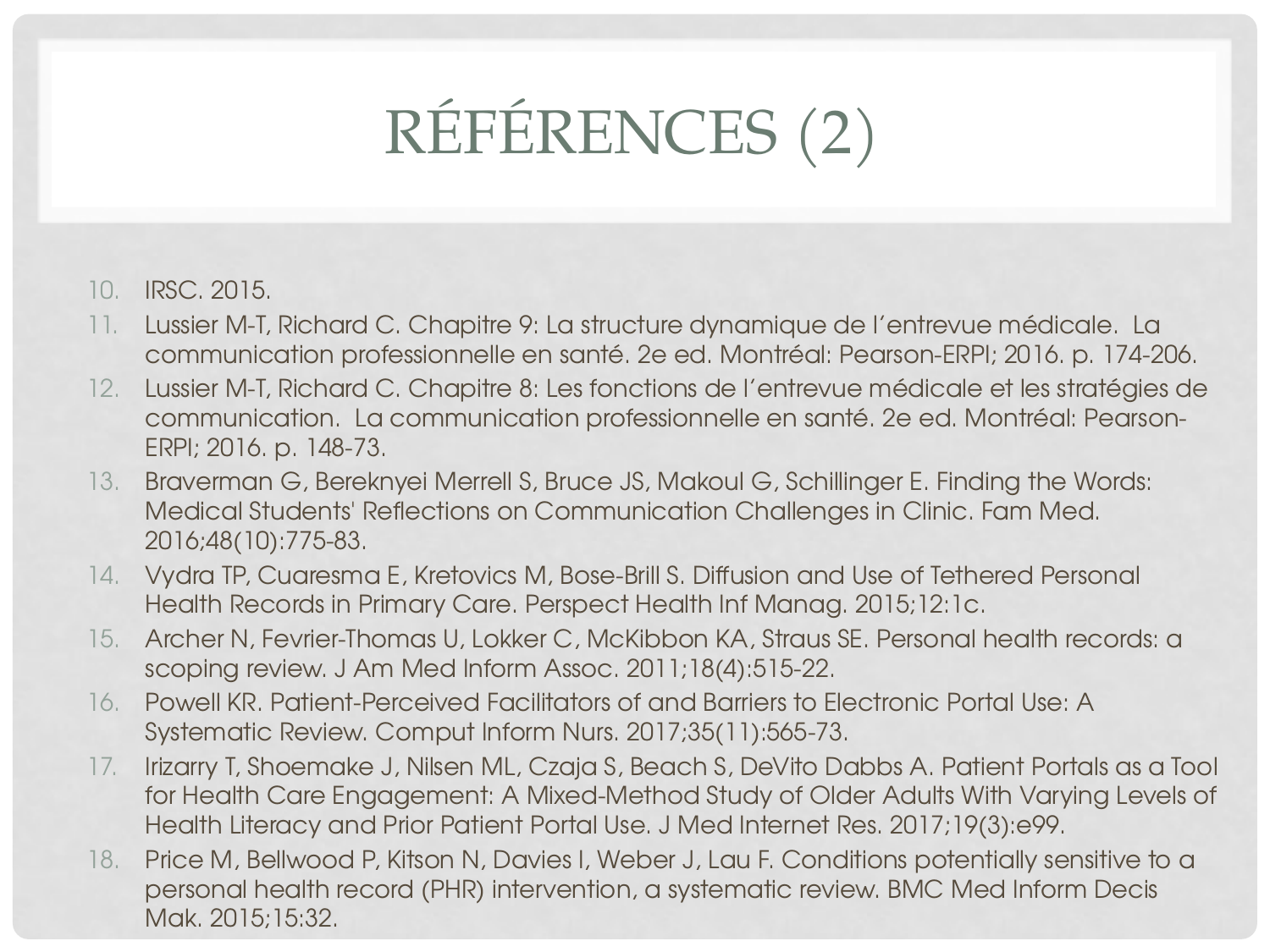

# Références (2)
IRSC. 2015.
Lussier M-T, Richard C. Chapitre 9: La structure dynamique de l’entrevue médicale.  La communication professionnelle en santé. 2e ed. Montréal: Pearson-ERPI; 2016. p. 174-206.
Lussier M-T, Richard C. Chapitre 8: Les fonctions de l’entrevue médicale et les stratégies de communication.  La communication professionnelle en santé. 2e ed. Montréal: Pearson-ERPI; 2016. p. 148-73.
Braverman G, Bereknyei Merrell S, Bruce JS, Makoul G, Schillinger E. Finding the Words: Medical Students' Reflections on Communication Challenges in Clinic. Fam Med. 2016;48(10):775-83.
Vydra TP, Cuaresma E, Kretovics M, Bose-Brill S. Diffusion and Use of Tethered Personal Health Records in Primary Care. Perspect Health Inf Manag. 2015;12:1c.
Archer N, Fevrier-Thomas U, Lokker C, McKibbon KA, Straus SE. Personal health records: a scoping review. J Am Med Inform Assoc. 2011;18(4):515-22.
Powell KR. Patient-Perceived Facilitators of and Barriers to Electronic Portal Use: A Systematic Review. Comput Inform Nurs. 2017;35(11):565-73.
Irizarry T, Shoemake J, Nilsen ML, Czaja S, Beach S, DeVito Dabbs A. Patient Portals as a Tool for Health Care Engagement: A Mixed-Method Study of Older Adults With Varying Levels of Health Literacy and Prior Patient Portal Use. J Med Internet Res. 2017;19(3):e99.
Price M, Bellwood P, Kitson N, Davies I, Weber J, Lau F. Conditions potentially sensitive to a personal health record (PHR) intervention, a systematic review. BMC Med Inform Decis Mak. 2015;15:32.